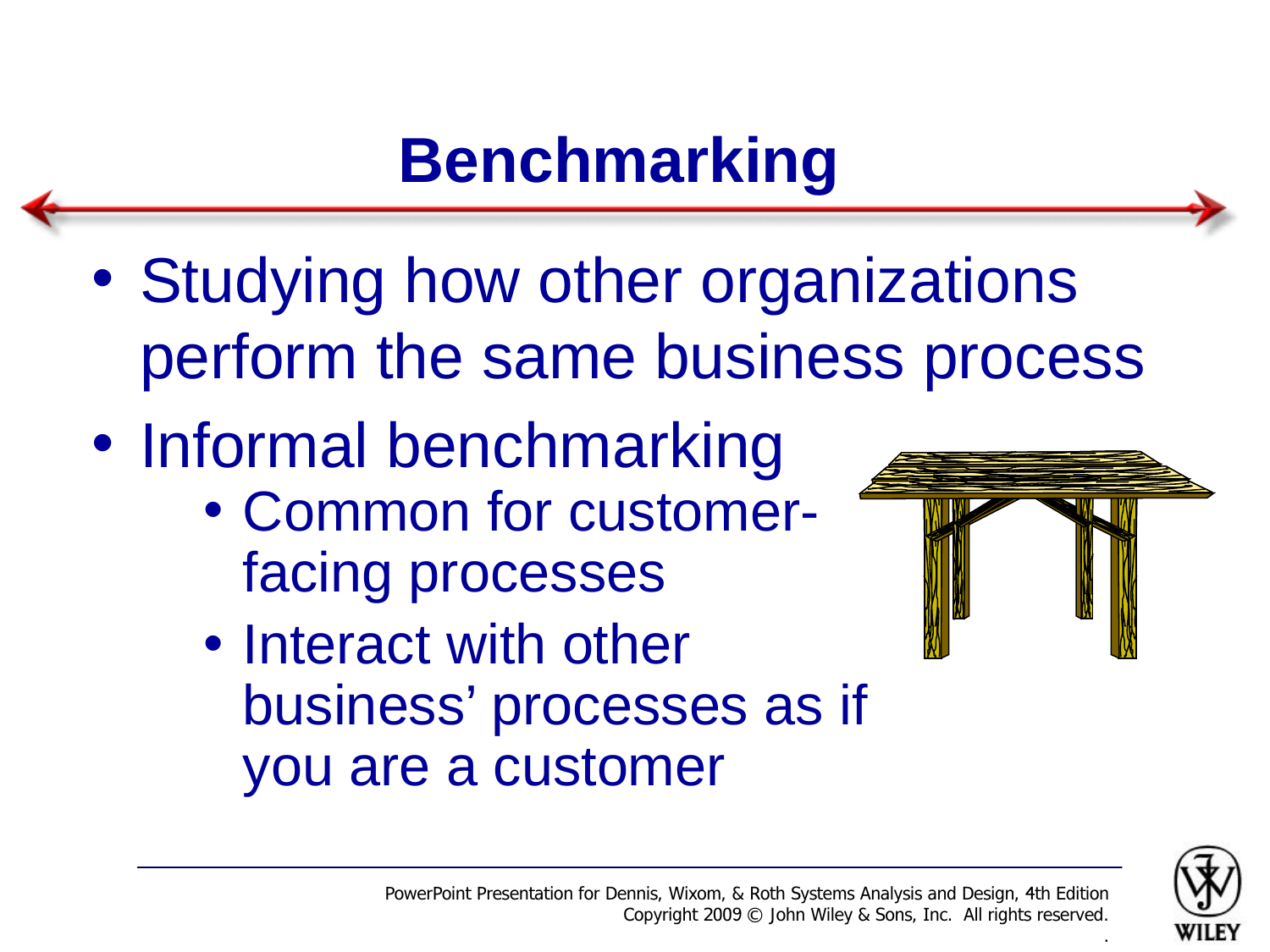

# Benchmarking
Studying how other organizations perform the same business process
Informal benchmarking

Common for customer-facing processes
Interact with other business’ processes as if you are a customer

PowerPoint Presentation for Dennis, Wixom, & Roth Systems Analysis and Design, 4th Edition
Copyright 2009 © John Wiley & Sons, Inc.  All rights reserved.
.